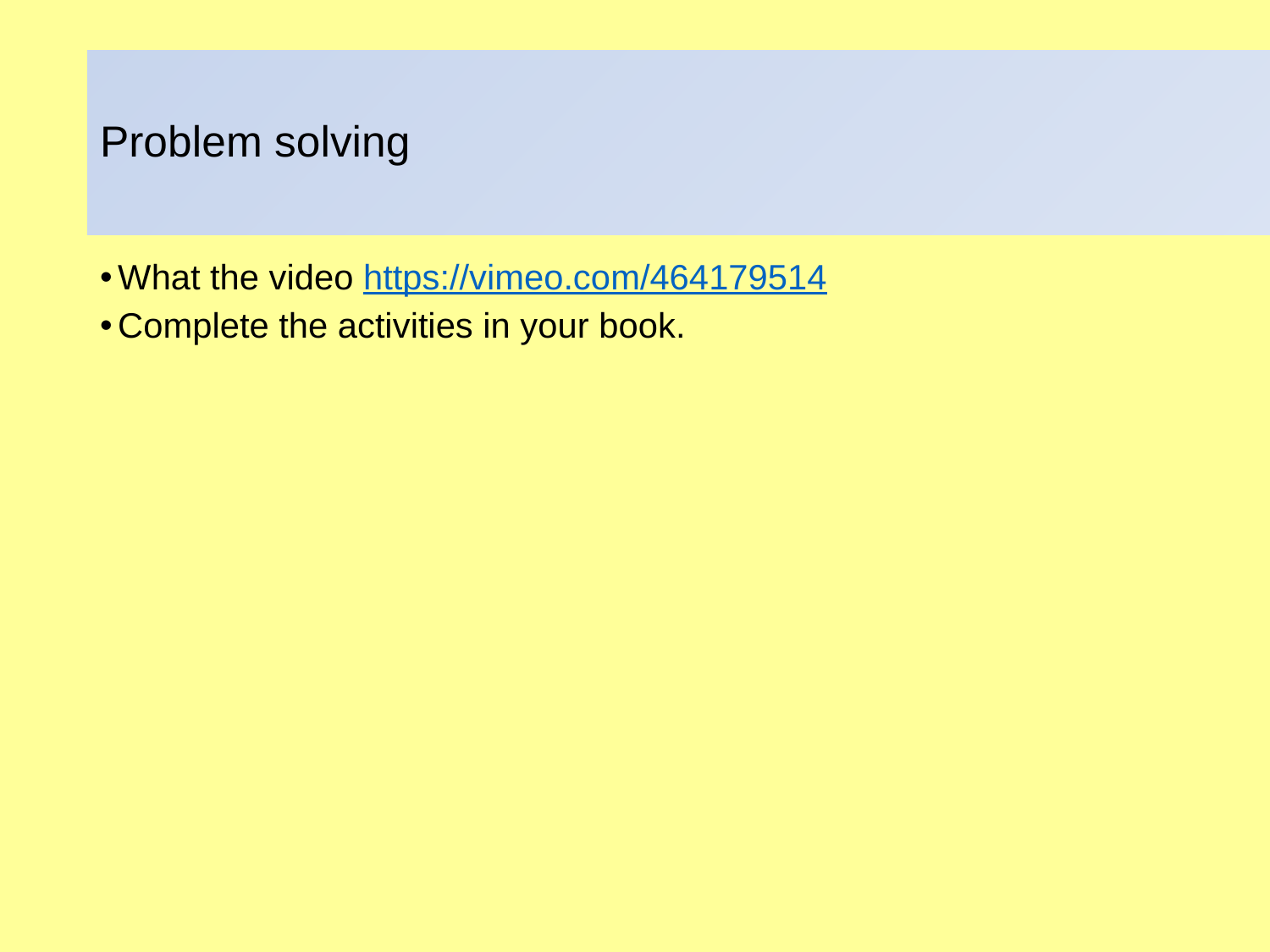

# Problem solving
What the video https://vimeo.com/464179514
Complete the activities in your book.